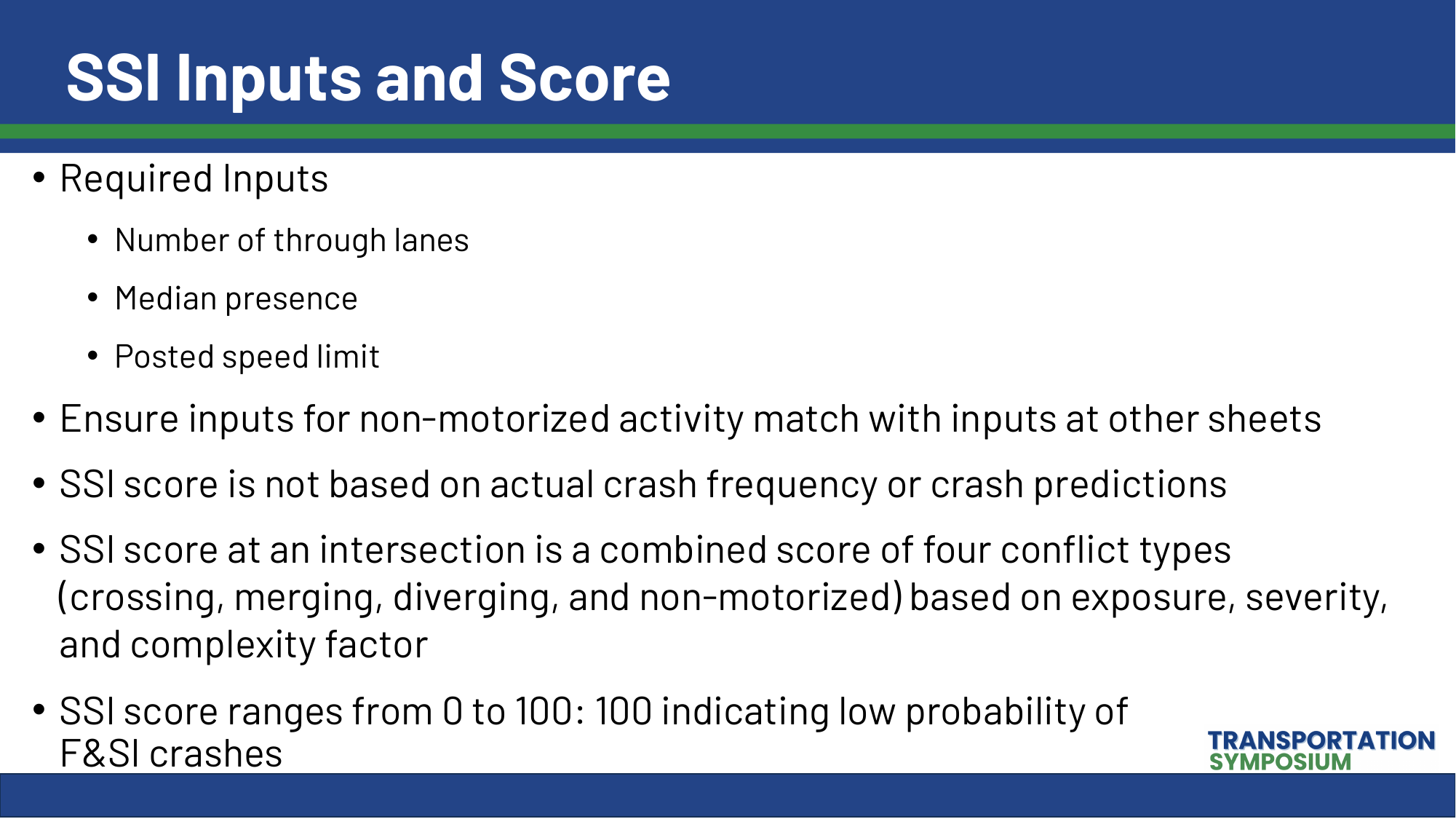

# SSI Inputs and Score
Required Inputs
Number of through lanes
Median presence
Posted speed limit
Ensure inputs for non-motorized activity match with inputs at other sheets
SSI score is not based on actual crash frequency or crash predictions
SSI score at an intersection is a combined score of four conflict types (crossing, merging, diverging, and non-motorized) based on exposure, severity, and complexity factor
SSI score ranges from 0 to 100: 100 indicating low probability of
F&SI crashes